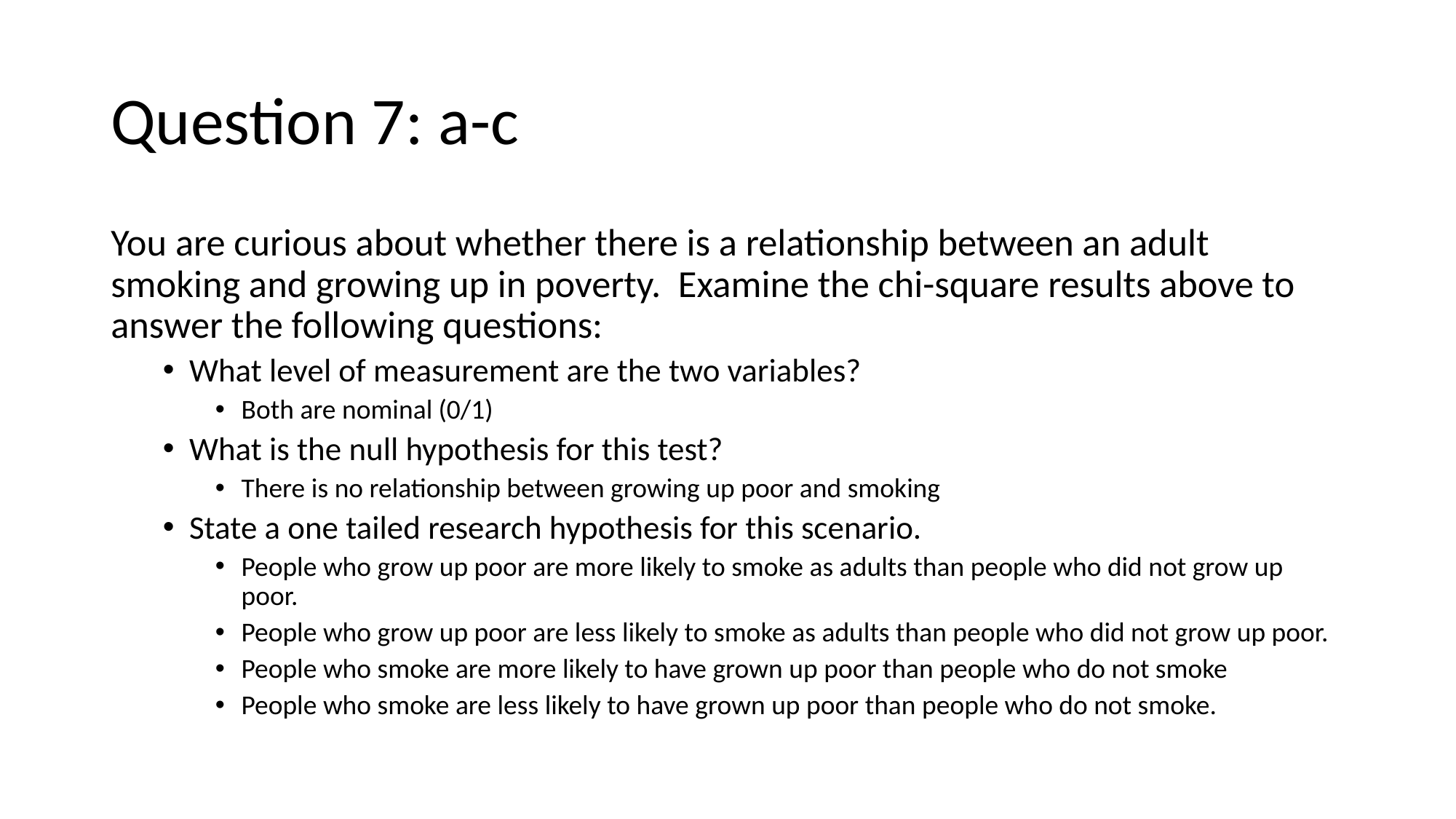

Question 7: a-c
You are curious about whether there is a relationship between an adult smoking and growing up in poverty.  Examine the chi-square results above to answer the following questions:
What level of measurement are the two variables?
Both are nominal (0/1)
What is the null hypothesis for this test?
There is no relationship between growing up poor and smoking
State a one tailed research hypothesis for this scenario.
People who grow up poor are more likely to smoke as adults than people who did not grow up poor.
People who grow up poor are less likely to smoke as adults than people who did not grow up poor.
People who smoke are more likely to have grown up poor than people who do not smoke
People who smoke are less likely to have grown up poor than people who do not smoke.